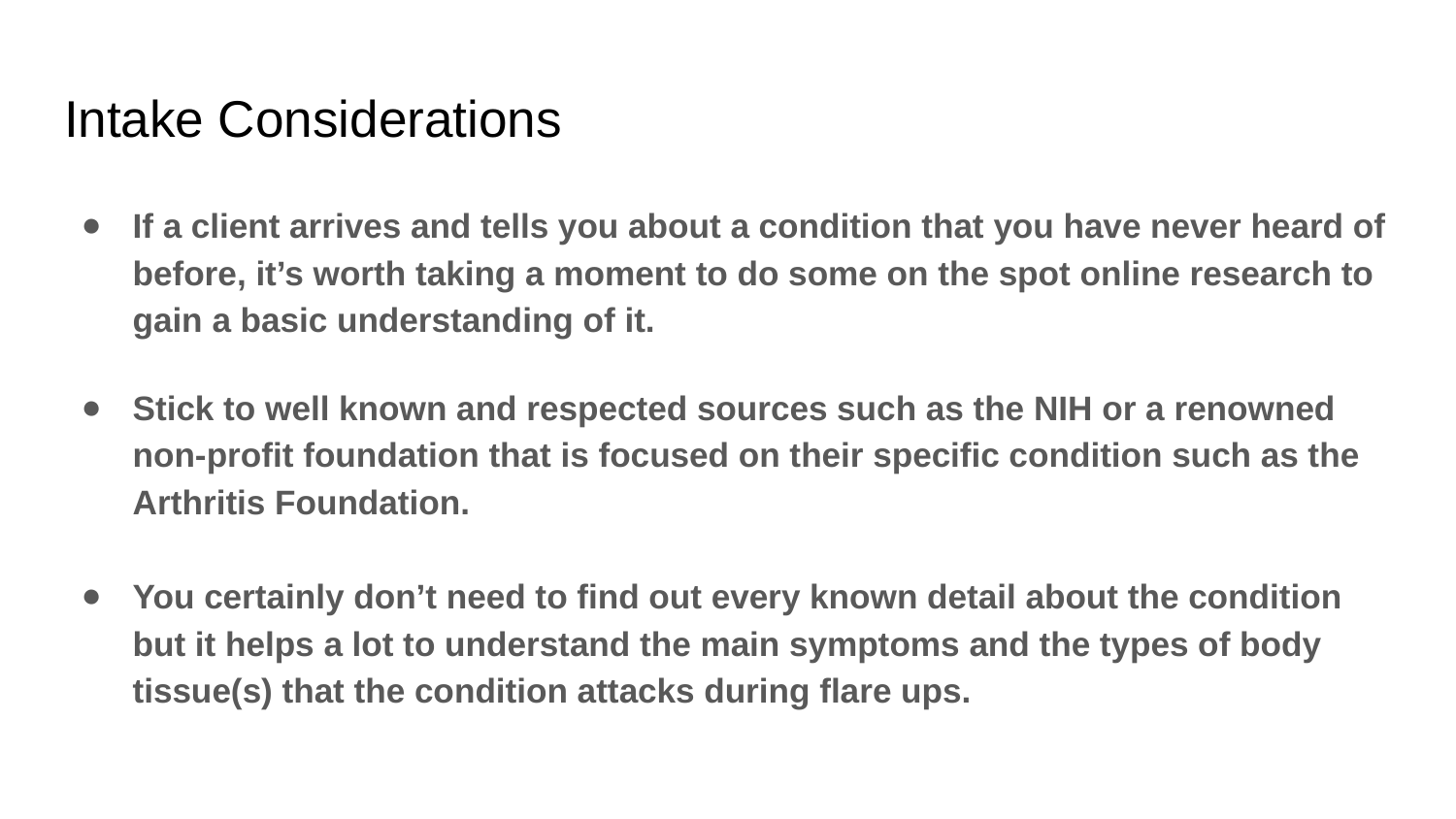

# Intake Considerations
If a client arrives and tells you about a condition that you have never heard of before, it’s worth taking a moment to do some on the spot online research to gain a basic understanding of it.
Stick to well known and respected sources such as the NIH or a renowned non-profit foundation that is focused on their specific condition such as the Arthritis Foundation.
You certainly don’t need to find out every known detail about the condition but it helps a lot to understand the main symptoms and the types of body tissue(s) that the condition attacks during flare ups.